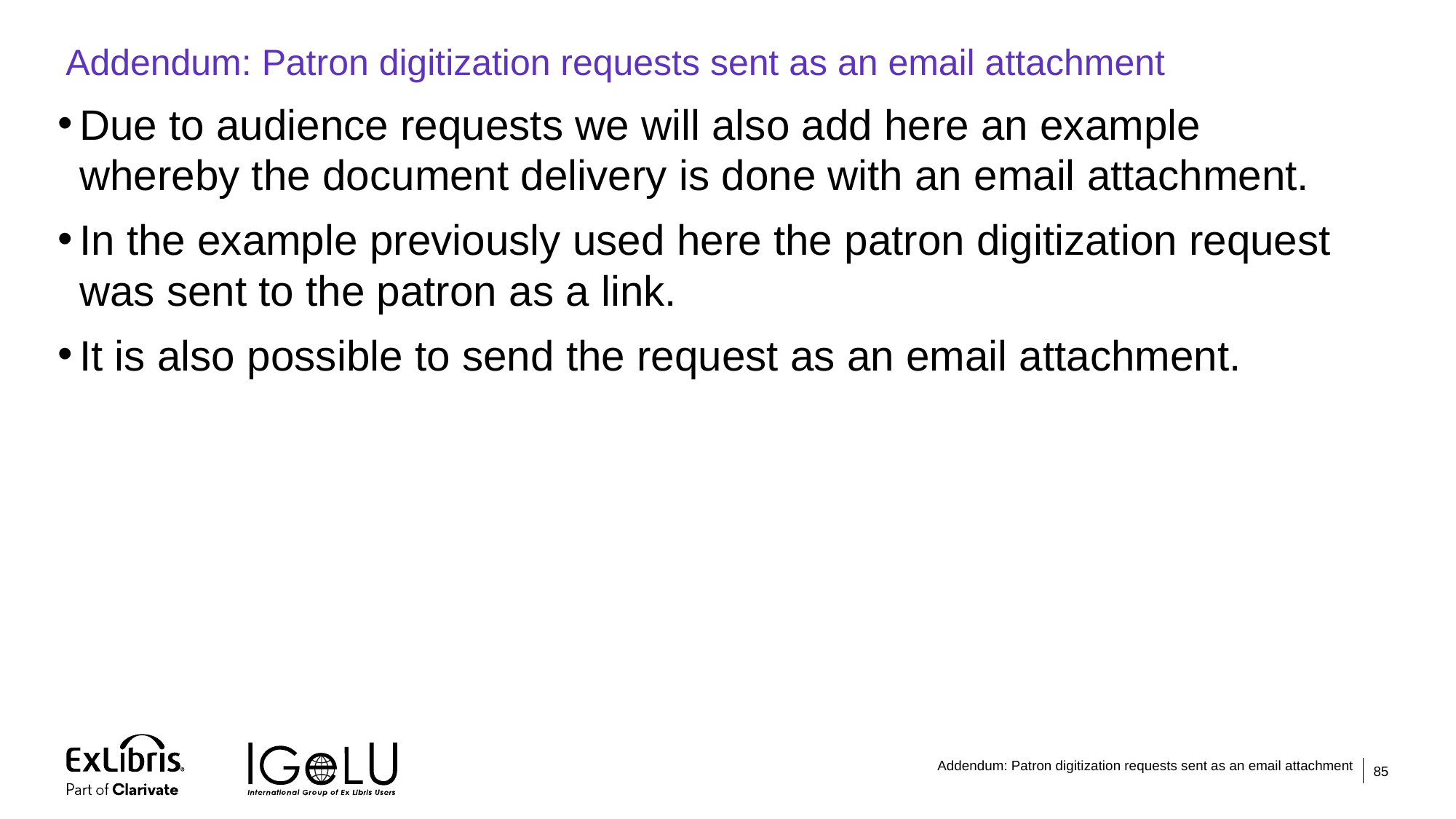

# Addendum: Patron digitization requests sent as an email attachment
Due to audience requests we will also add here an example whereby the document delivery is done with an email attachment.
In the example previously used here the patron digitization request was sent to the patron as a link.
It is also possible to send the request as an email attachment.

Addendum: Patron digitization requests sent as an email attachment
85